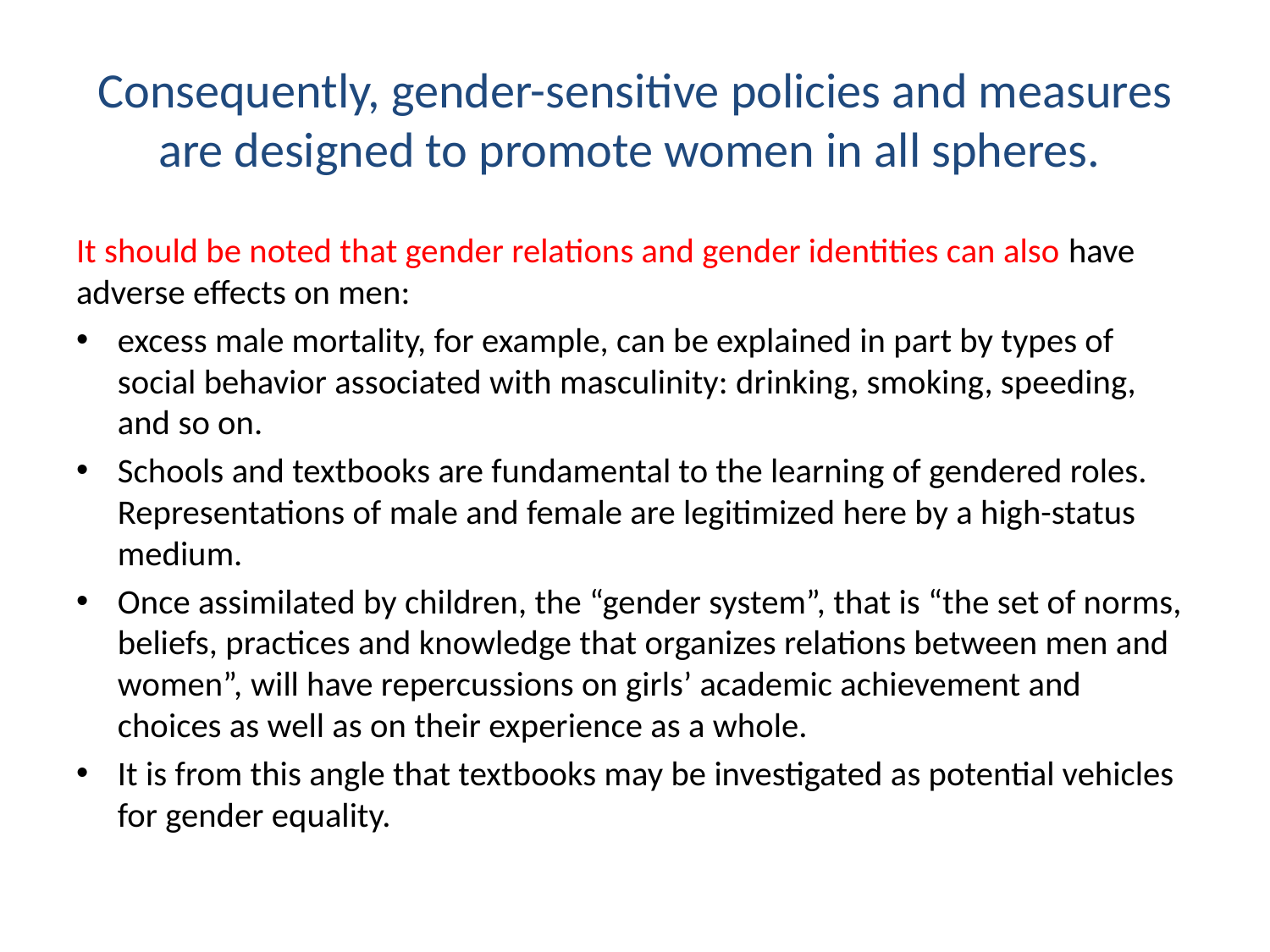

# Consequently, gender-sensitive policies and measures are designed to promote women in all spheres.
It should be noted that gender relations and gender identities can also have adverse effects on men:
excess male mortality, for example, can be explained in part by types of social behavior associated with masculinity: drinking, smoking, speeding, and so on.
Schools and textbooks are fundamental to the learning of gendered roles. Representations of male and female are legitimized here by a high-status medium.
Once assimilated by children, the “gender system”, that is “the set of norms, beliefs, practices and knowledge that organizes relations between men and women”, will have repercussions on girls’ academic achievement and choices as well as on their experience as a whole.
It is from this angle that textbooks may be investigated as potential vehicles for gender equality.